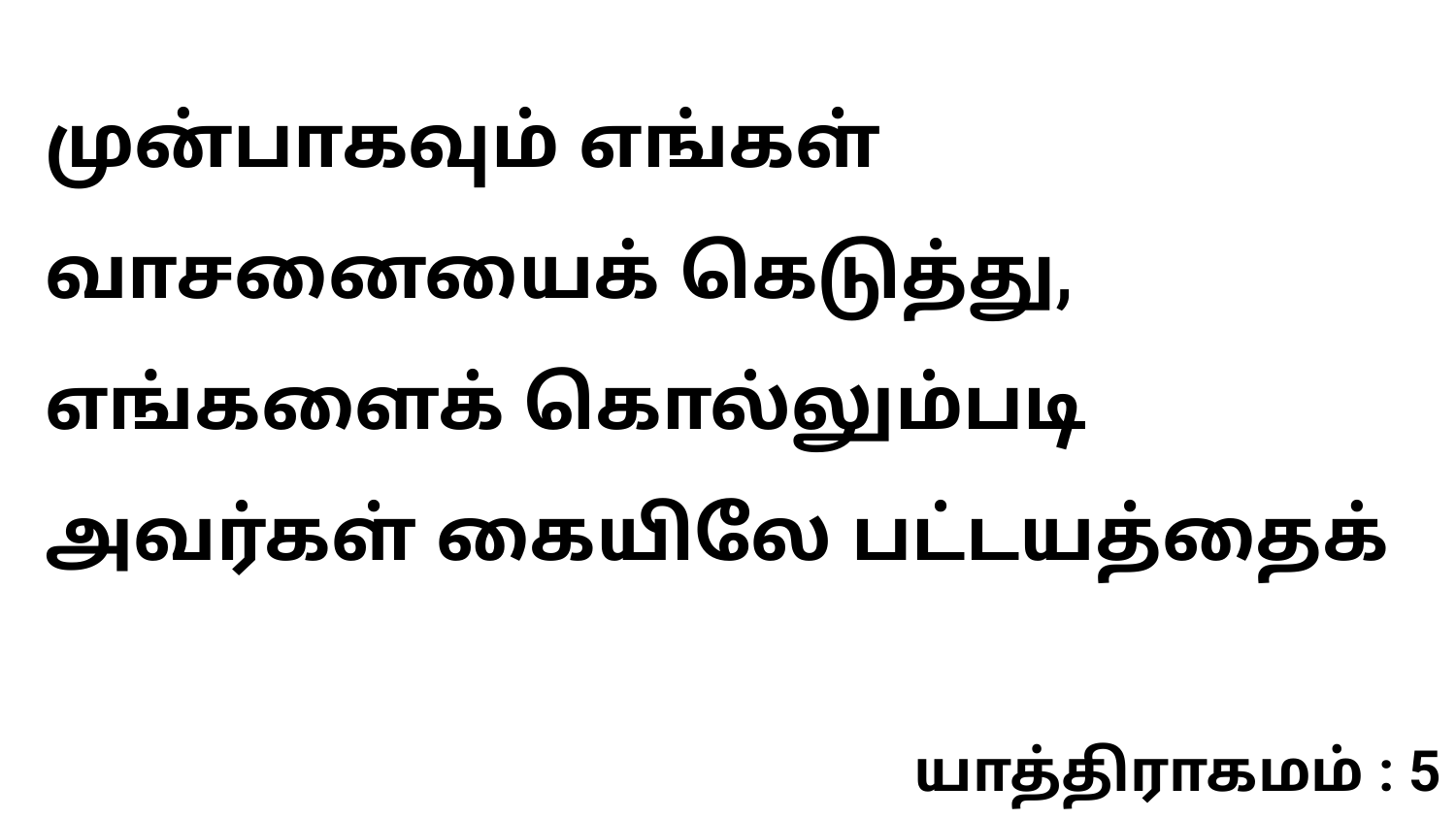

முன்பாகவும் எங்கள் வாசனையைக் கெடுத்து, எங்களைக் கொல்லும்படி அவர்கள் கையிலே பட்டயத்தைக்
யாத்திராகமம் : 5